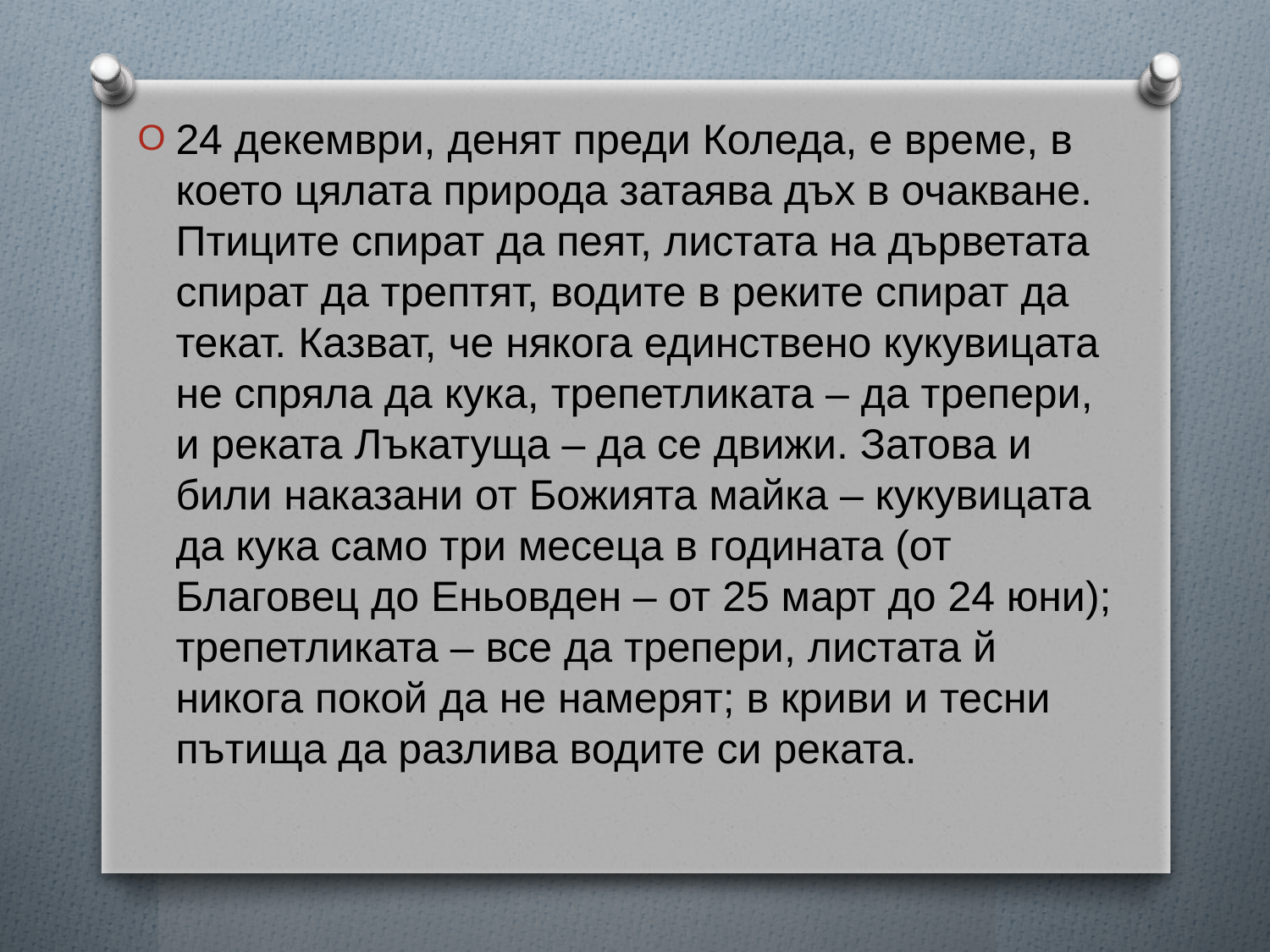

24 декември, денят преди Коледа, е време, в което цялата природа затаява дъх в очакване. Птиците спират да пеят, листата на дърветата спират да трептят, водите в реките спират да текат. Казват, че някога единствено кукувицата не спряла да кука, трепетликата – да трепери, и реката Лъкатуща – да се движи. Затова и били наказани от Божията майка – кукувицата да кука само три месеца в годината (от Благовец до Еньовден – от 25 март до 24 юни); трепетликата – все да трепери, листата й никога покой да не намерят; в криви и тесни пътища да разлива водите си реката.